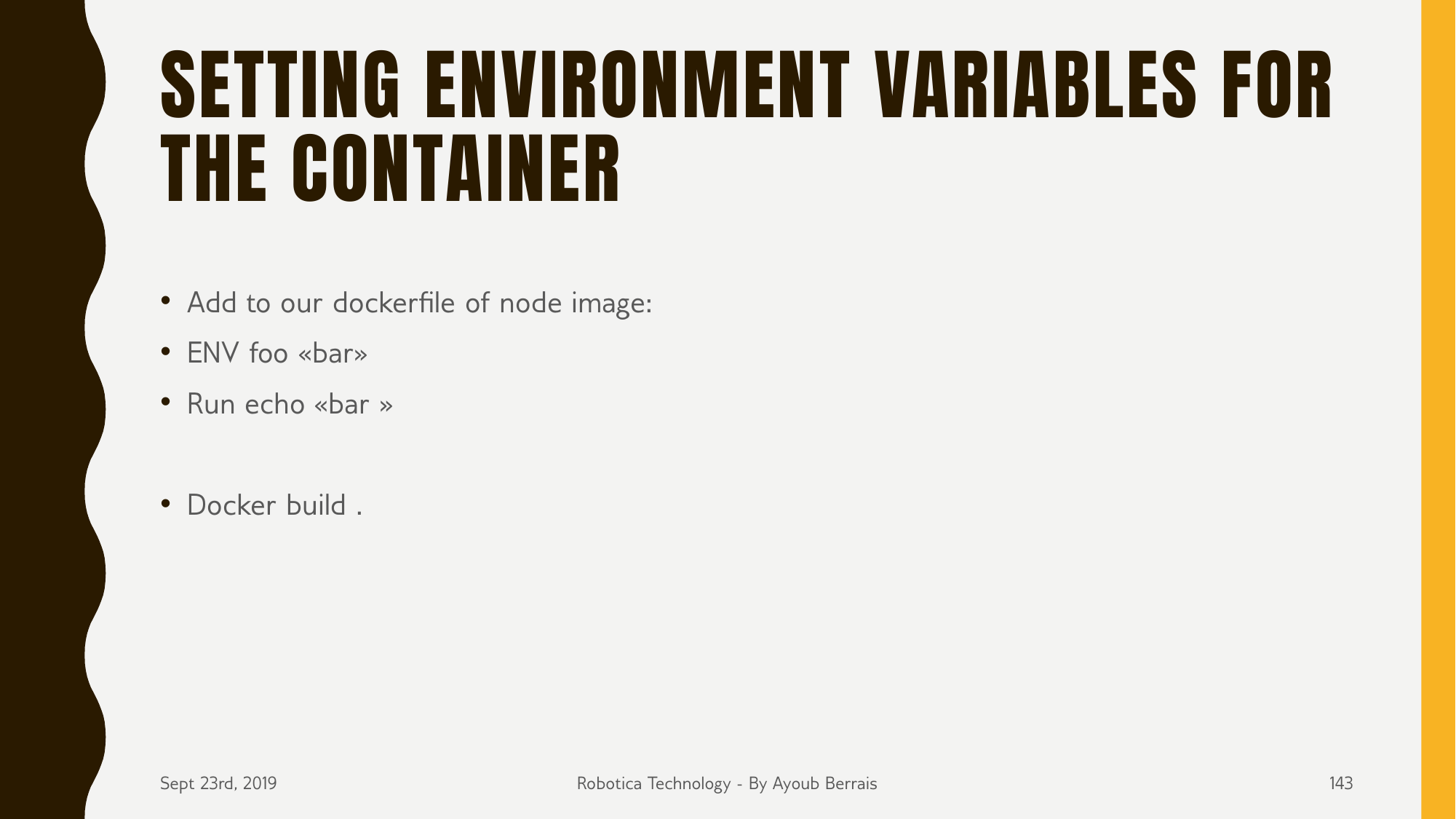

# Setting Environment Variables for the Container
Add to our dockerfile of node image:
ENV foo «bar»
Run echo «bar »

Docker build .
Sept 23rd, 2019
Robotica Technology - By Ayoub Berrais
143